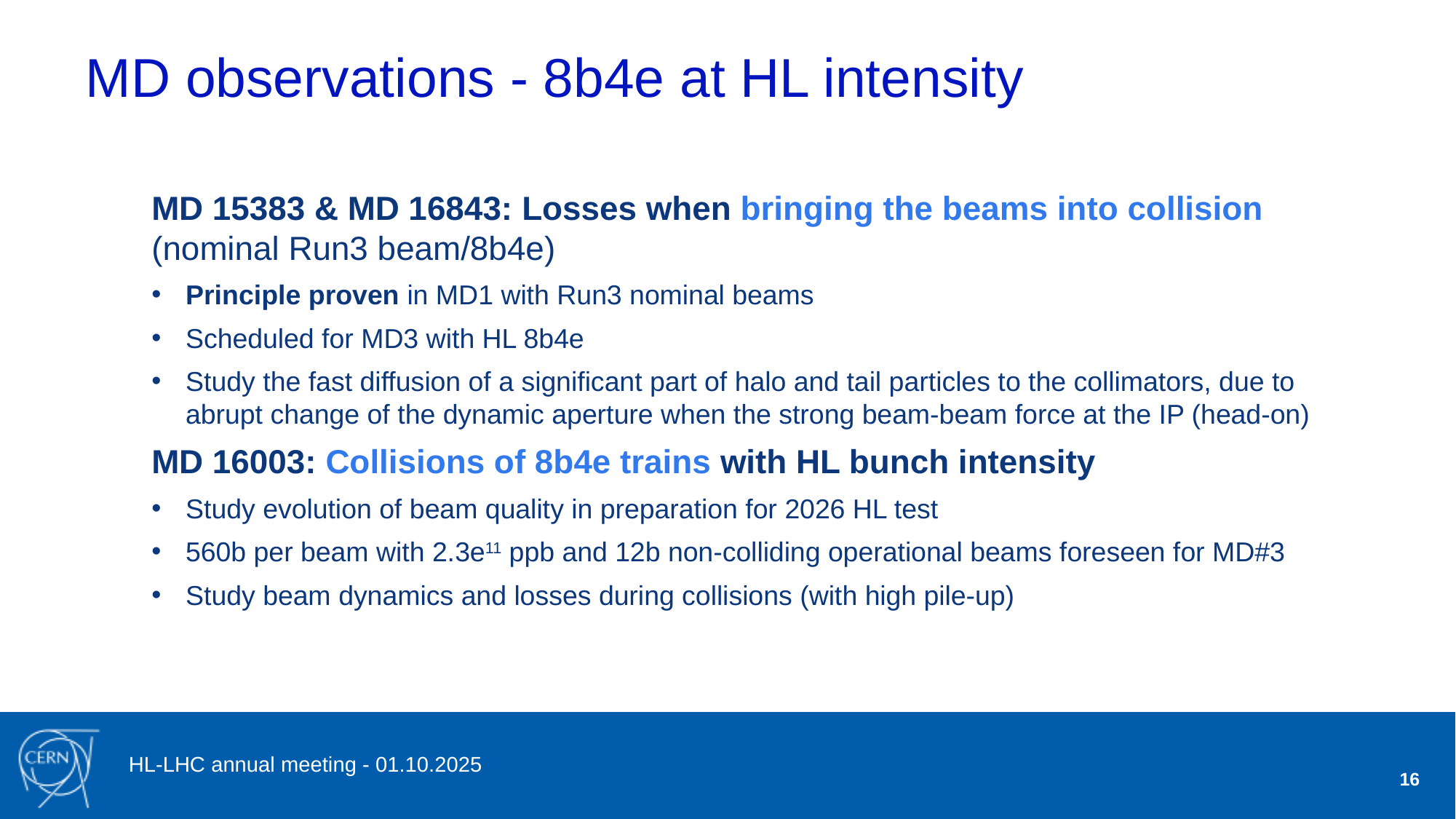

# MD observations - 8b4e at HL intensity
MD 15383 & MD 16843: Losses when bringing the beams into collision (nominal Run3 beam/8b4e)
Principle proven in MD1 with Run3 nominal beams
Scheduled for MD3 with HL 8b4e
Study the fast diffusion of a significant part of halo and tail particles to the collimators, due to abrupt change of the dynamic aperture when the strong beam-beam force at the IP (head-on)
MD 16003: Collisions of 8b4e trains with HL bunch intensity
Study evolution of beam quality in preparation for 2026 HL test
560b per beam with 2.3e11 ppb and 12b non-colliding operational beams foreseen for MD#3
Study beam dynamics and losses during collisions (with high pile-up)